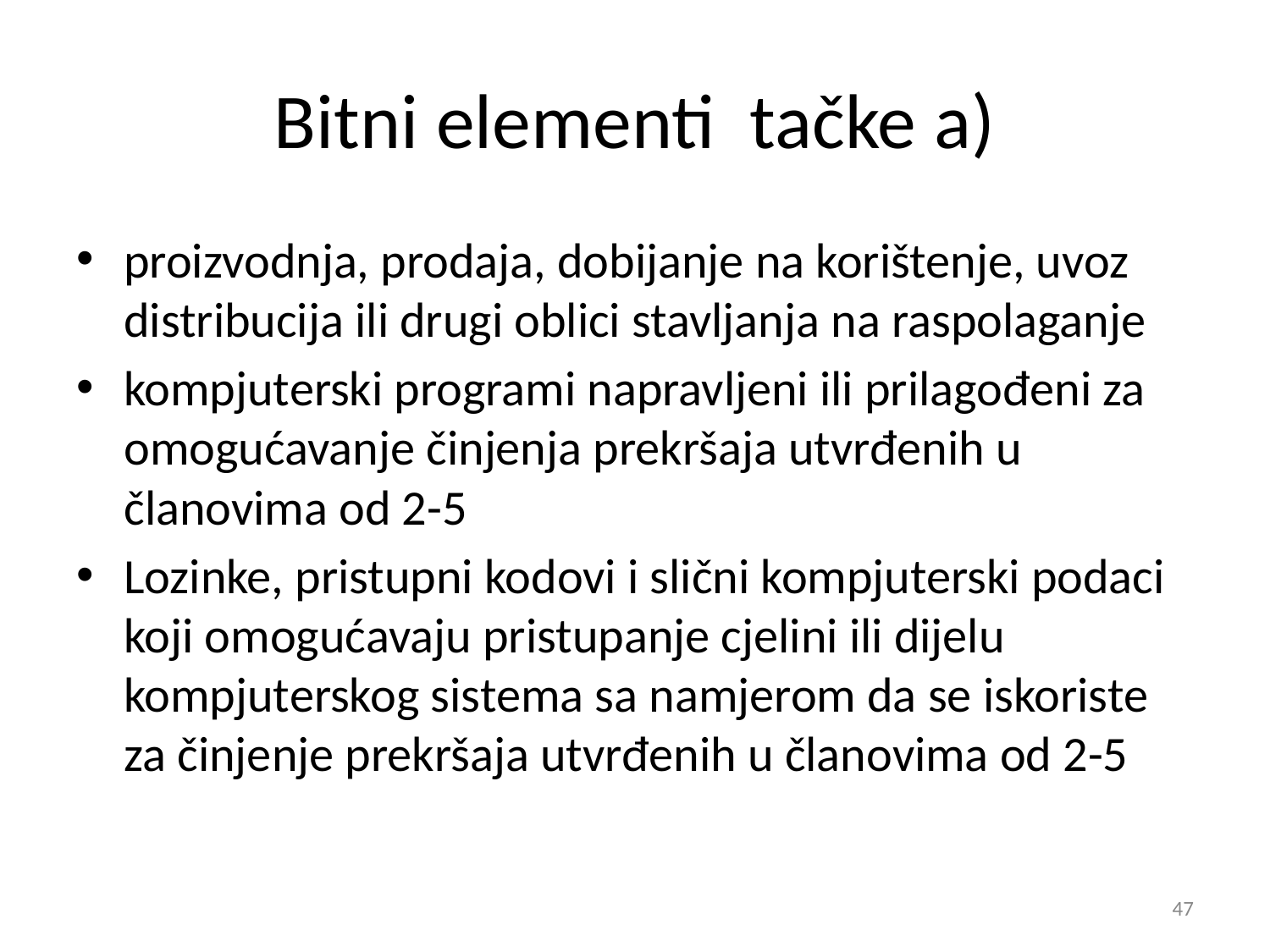

# Bitni elementi  tačke a)
proizvodnja, prodaja, dobijanje na korištenje, uvoz distribucija ili drugi oblici stavljanja na raspolaganje
kompjuterski programi napravljeni ili prilagođeni za omogućavanje činjenja prekršaja utvrđenih u članovima od 2-5
Lozinke, pristupni kodovi i slični kompjuterski podaci koji omogućavaju pristupanje cjelini ili dijelu kompjuterskog sistema sa namjerom da se iskoriste za činjenje prekršaja utvrđenih u članovima od 2-5
47